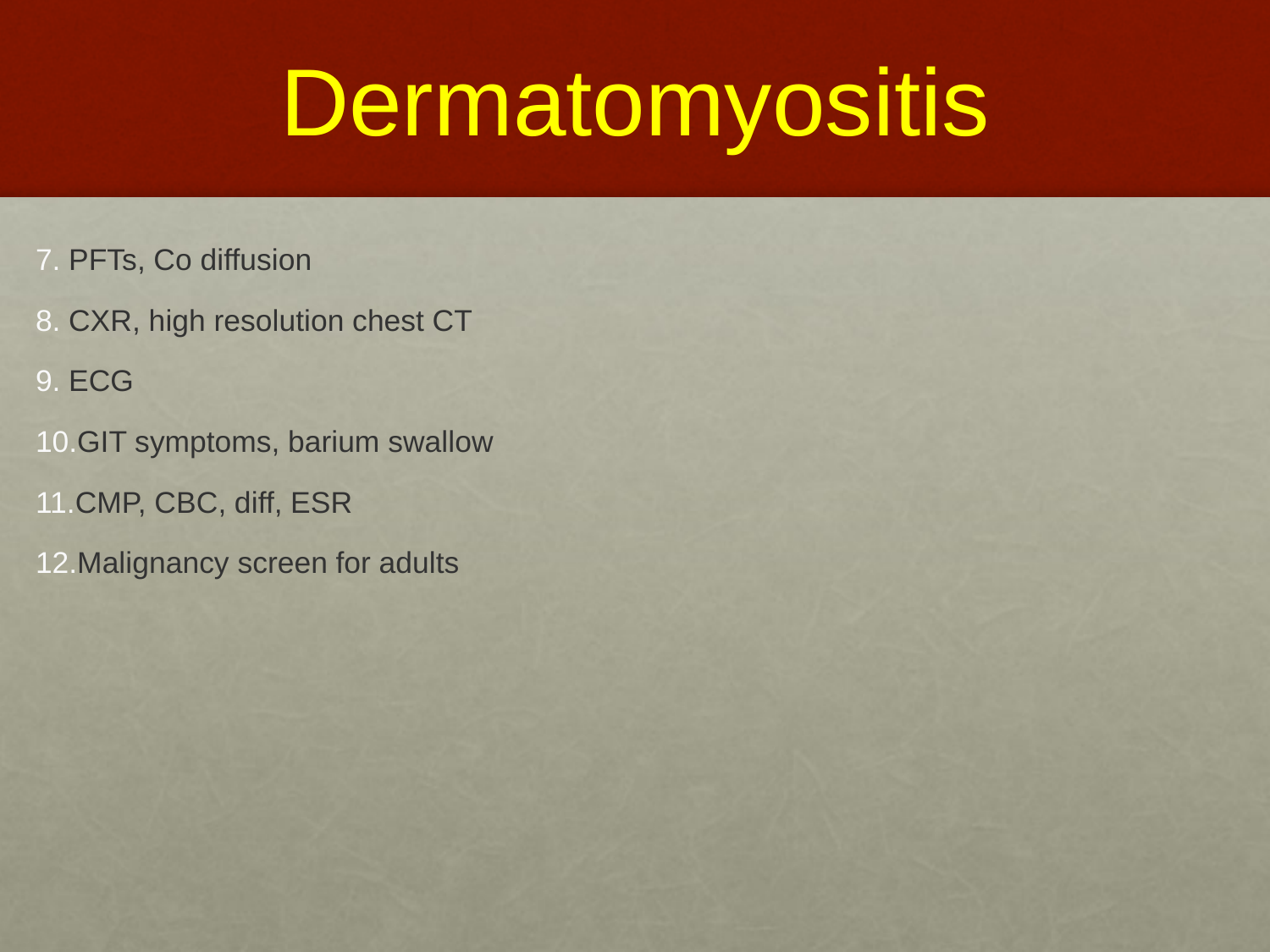

PFTs, Co diffusion
CXR, high resolution chest CT
ECG
GIT symptoms, barium swallow
CMP, CBC, diff, ESR
Malignancy screen for adults
# Dermatomyositis